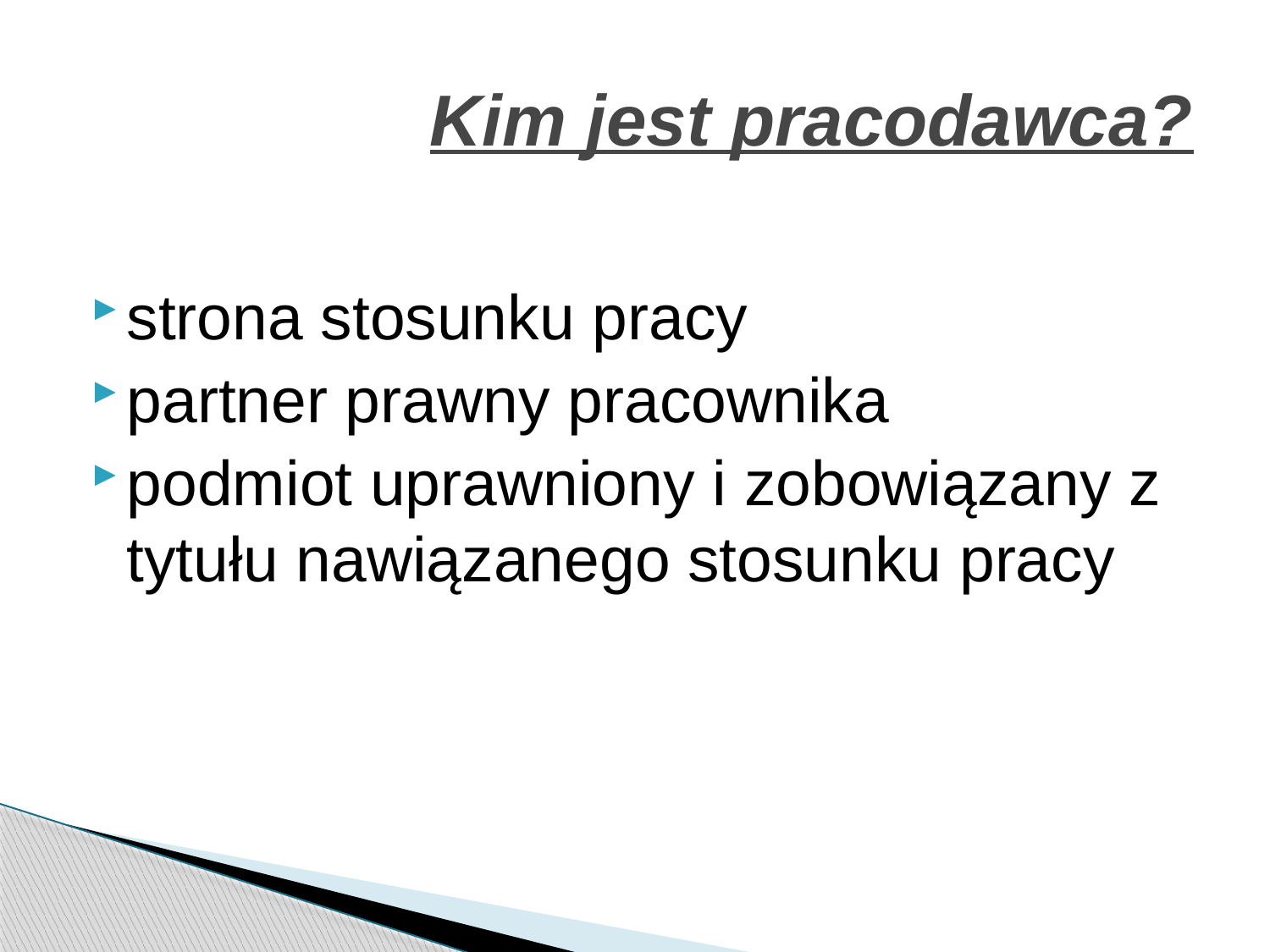

# Kim jest pracodawca?

strona stosunku pracy
partner prawny pracownika
podmiot uprawniony i zobowiązany z tytułu nawiązanego stosunku pracy